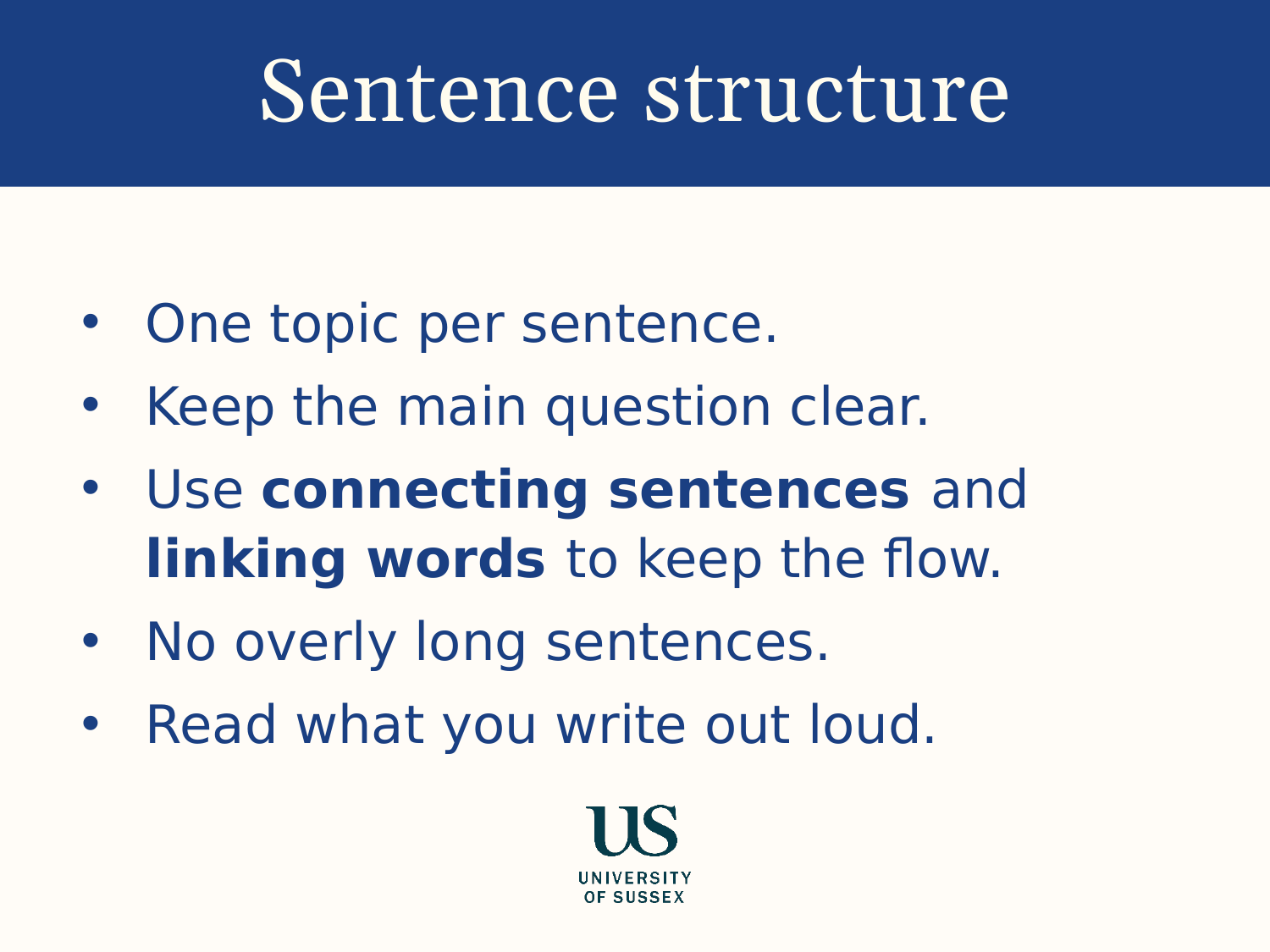

# Sentence structure
One topic per sentence.
Keep the main question clear.
Use connecting sentences and linking words to keep the flow.
No overly long sentences.
Read what you write out loud.